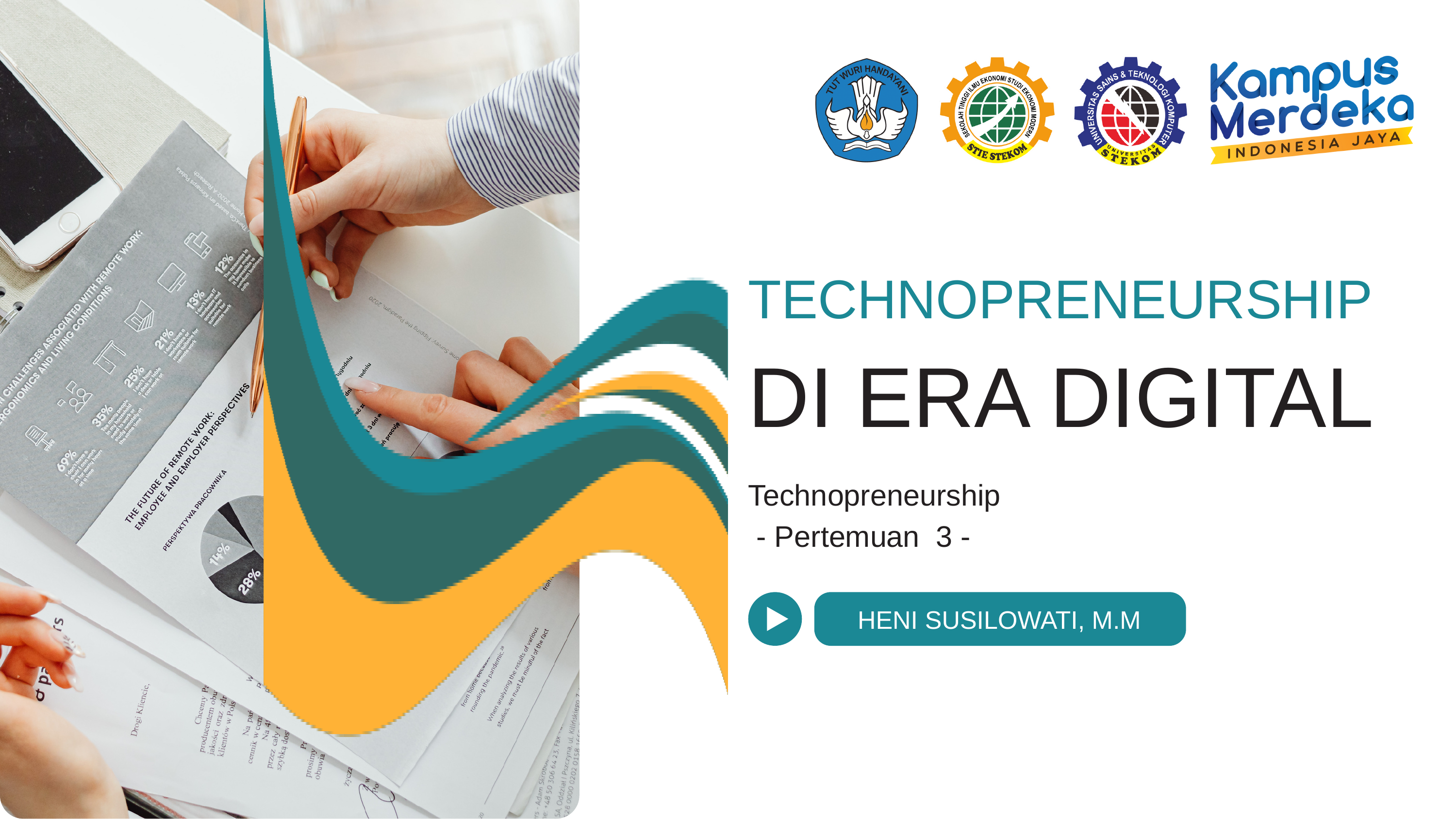

TECHNOPRENEURSHIP
DI ERA DIGITAL
Technopreneurship
 - Pertemuan  3 -

HENI SUSILOWATI, M.M